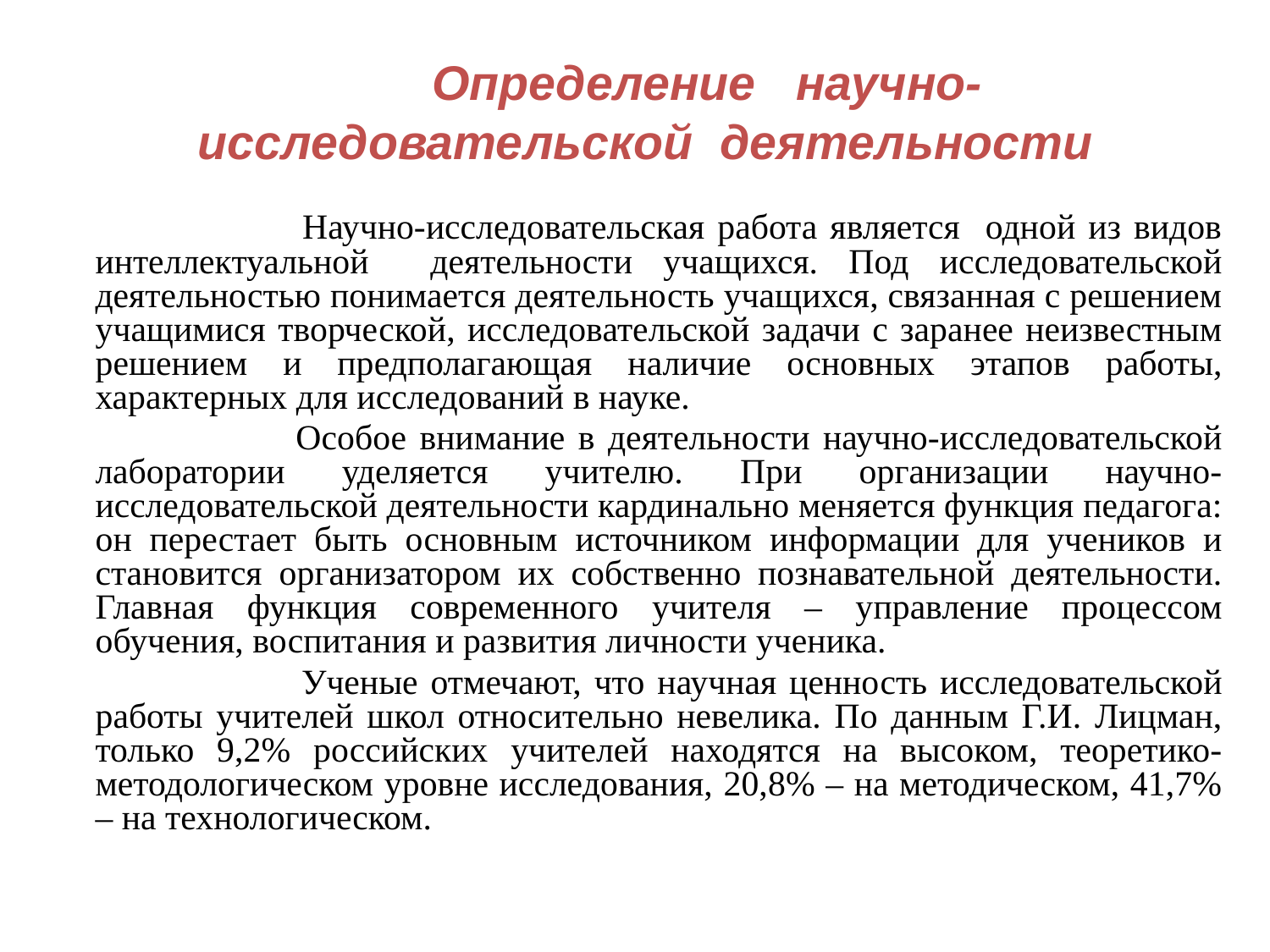

# Определение   научно-исследовательской  деятельности
                    Научно-исследовательская работа является  одной из видов интеллектуальной  деятельности учащихся. Под исследовательской деятельностью понимается деятельность учащихся, связанная с решением учащимися творческой, исследовательской задачи с заранее неизвестным решением и предполагающая наличие основных этапов работы, характерных для исследований в науке.
                   Особое внимание в деятельности научно-исследовательской лаборатории уделяется учителю. При организации научно-исследовательской деятельности кардинально меняется функция педагога: он перестает быть основным источником информации для учеников и становится организатором их собственно познавательной деятельности. Главная функция современного учителя – управление процессом обучения, воспитания и развития личности ученика.
                    Ученые отмечают, что научная ценность исследовательской работы учителей школ относительно невелика. По данным Г.И. Лицман, только 9,2% российских учителей находятся на высоком, теоретико-методологическом уровне исследования, 20,8% – на методическом, 41,7% – на технологическом.